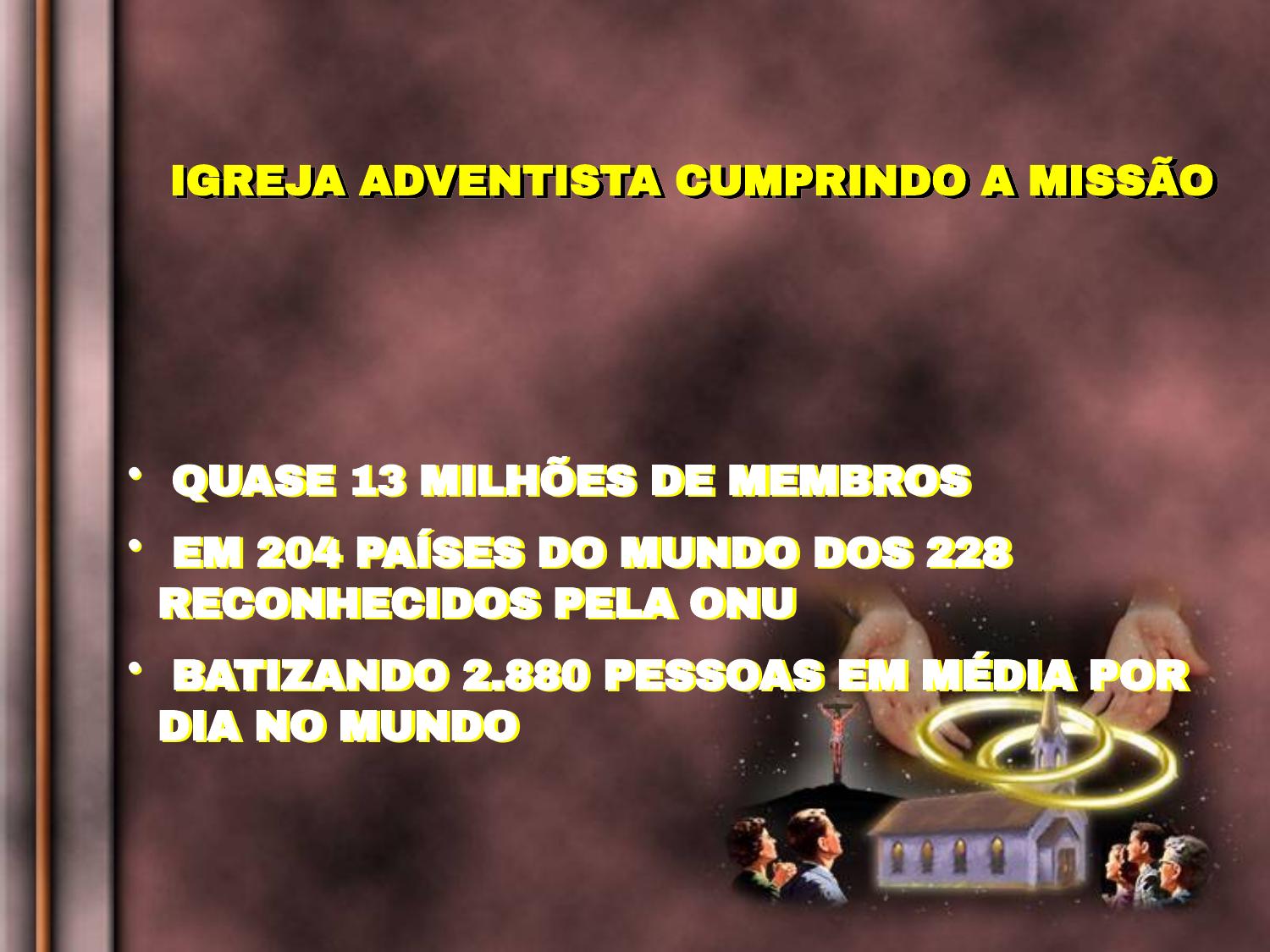

IGREJA ADVENTISTA CUMPRINDO A MISSÃO
 QUASE 13 MILHÕES DE MEMBROS
 EM 204 PAÍSES DO MUNDO DOS 228 RECONHECIDOS PELA ONU
 BATIZANDO 2.880 PESSOAS EM MÉDIA POR DIA NO MUNDO